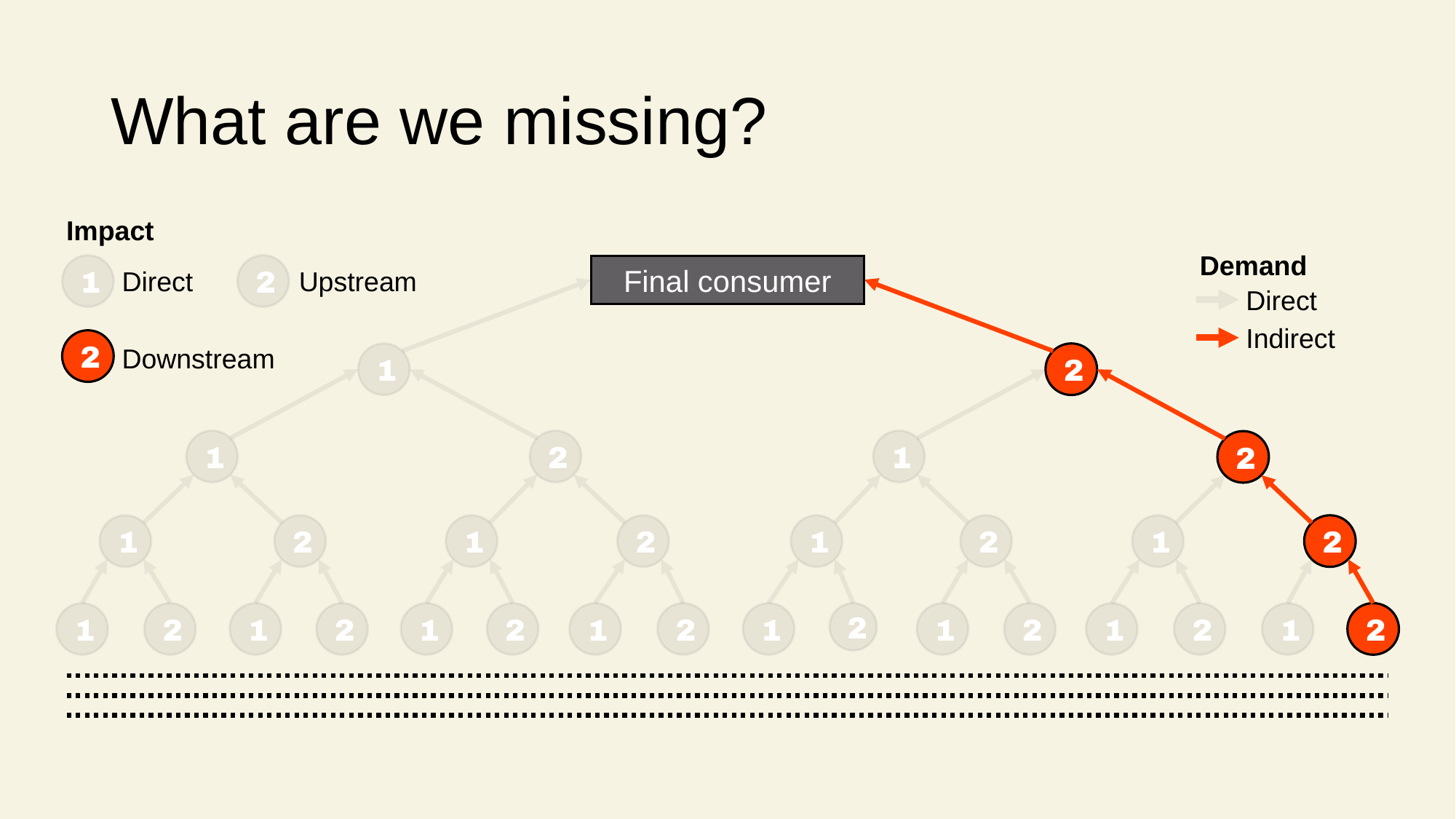

# What are we missing?
Impact
Demand
1
2
Final consumer
Direct
Upstream
Direct
Indirect
2
Downstream
1
2
1
1
2
2
1
2
1
2
2
1
2
1
1
2
2
1
2
1
2
1
2
2
1
2
1
2
1
1